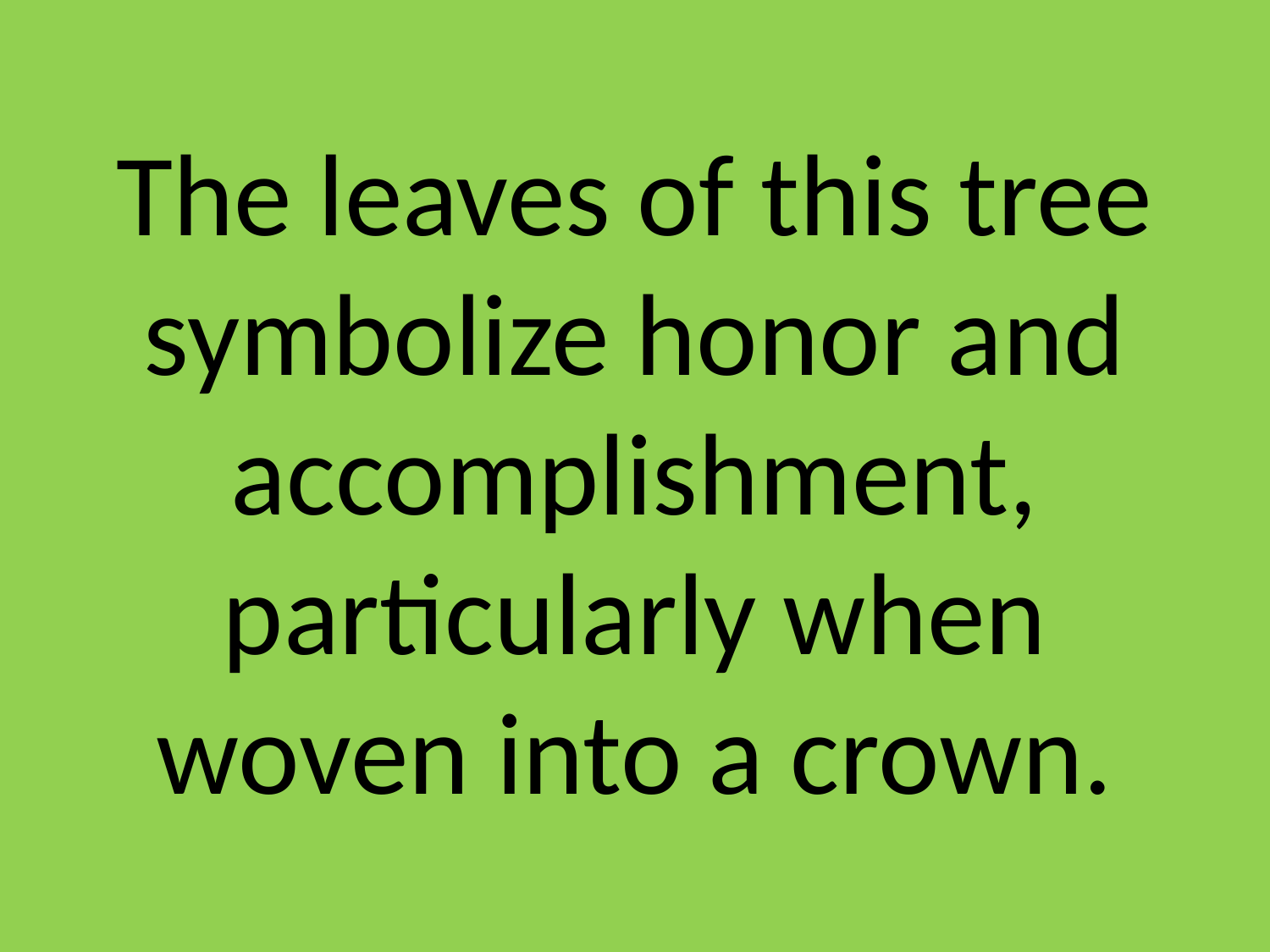

# The leaves of this tree symbolize honor and accomplishment, particularly when woven into a crown.